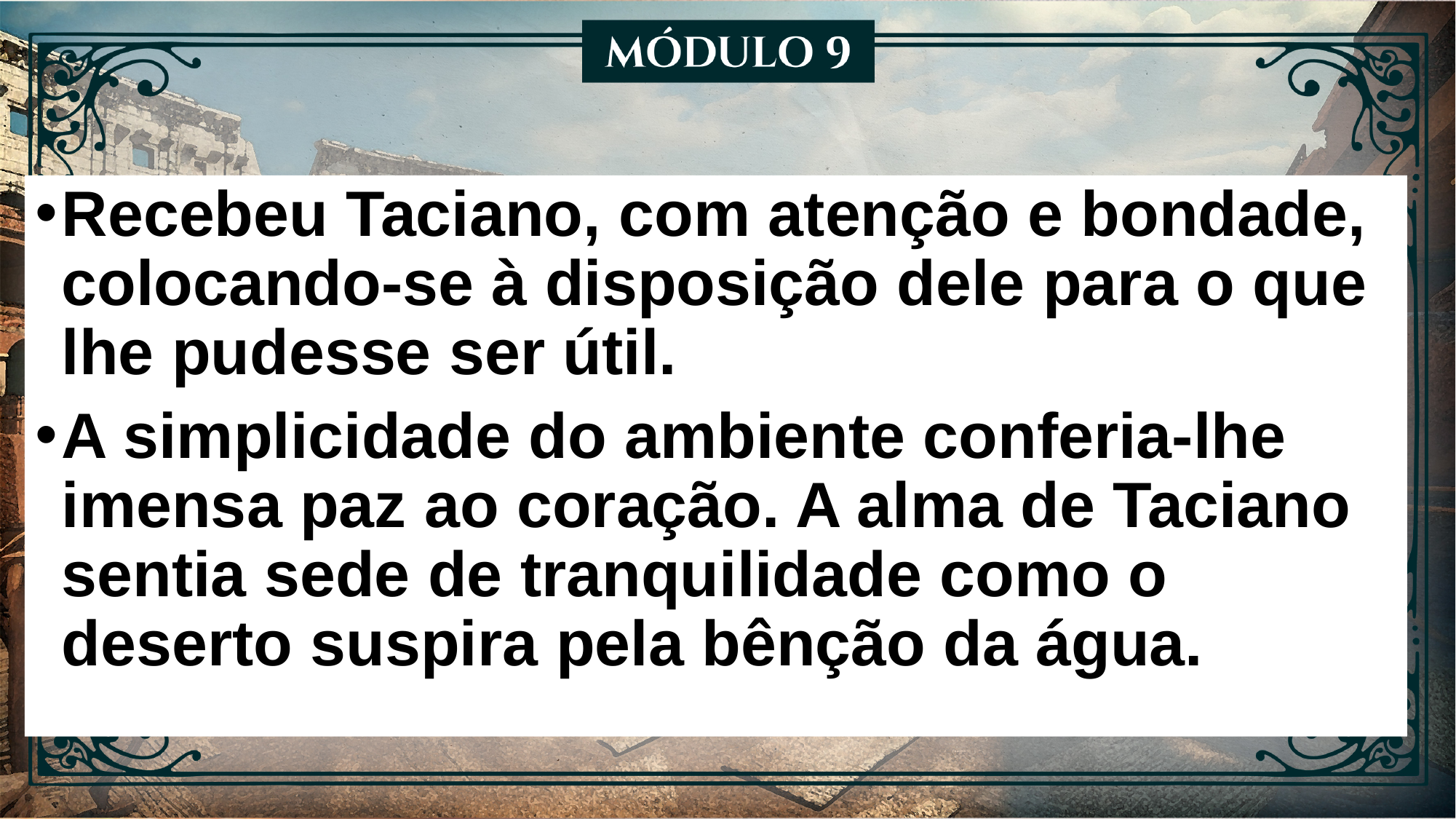

Recebeu Taciano, com atenção e bondade, colocando-se à disposição dele para o que lhe pudesse ser útil.
A simplicidade do ambiente conferia-lhe imensa paz ao coração. A alma de Taciano sentia sede de tranquilidade como o deserto suspira pela bênção da água.